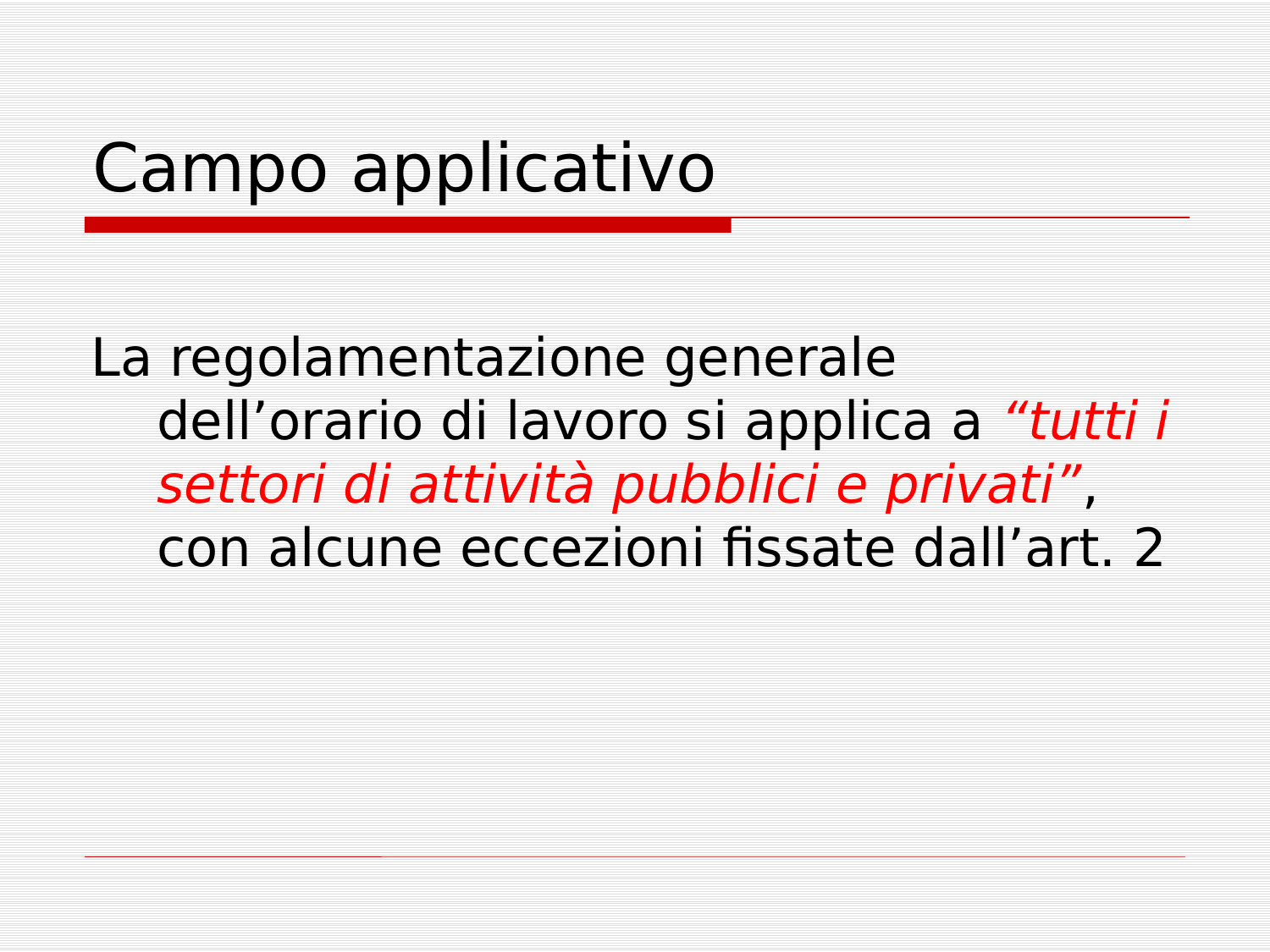

# Campo applicativo

La regolamentazione generale dell’orario di lavoro si applica a “tutti i settori di attività pubblici e privati”, con alcune eccezioni fissate dall’art. 2